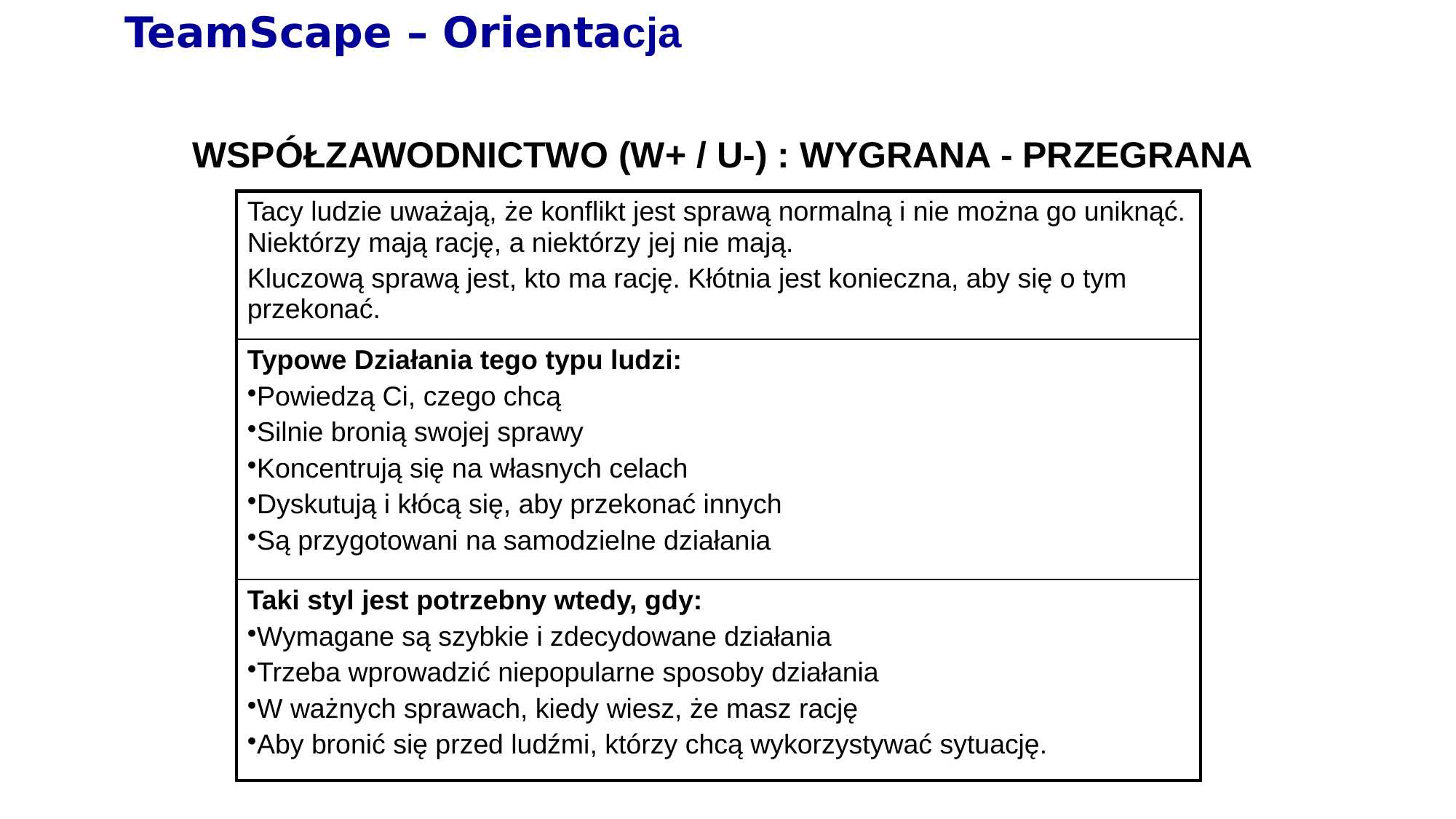

# TeamScape – Orientacja
WSPÓŁZAWODNICTWO (W+ / U-) : WYGRANA - PRZEGRANA
| Tacy ludzie uważają, że konflikt jest sprawą normalną i nie można go uniknąć. Niektórzy mają rację, a niektórzy jej nie mają. Kluczową sprawą jest, kto ma rację. Kłótnia jest konieczna, aby się o tym przekonać. |
| --- |
| Typowe Działania tego typu ludzi: Powiedzą Ci, czego chcą Silnie bronią swojej sprawy Koncentrują się na własnych celach Dyskutują i kłócą się, aby przekonać innych Są przygotowani na samodzielne działania |
| Taki styl jest potrzebny wtedy, gdy: Wymagane są szybkie i zdecydowane działania Trzeba wprowadzić niepopularne sposoby działania W ważnych sprawach, kiedy wiesz, że masz rację Aby bronić się przed ludźmi, którzy chcą wykorzystywać sytuację. |